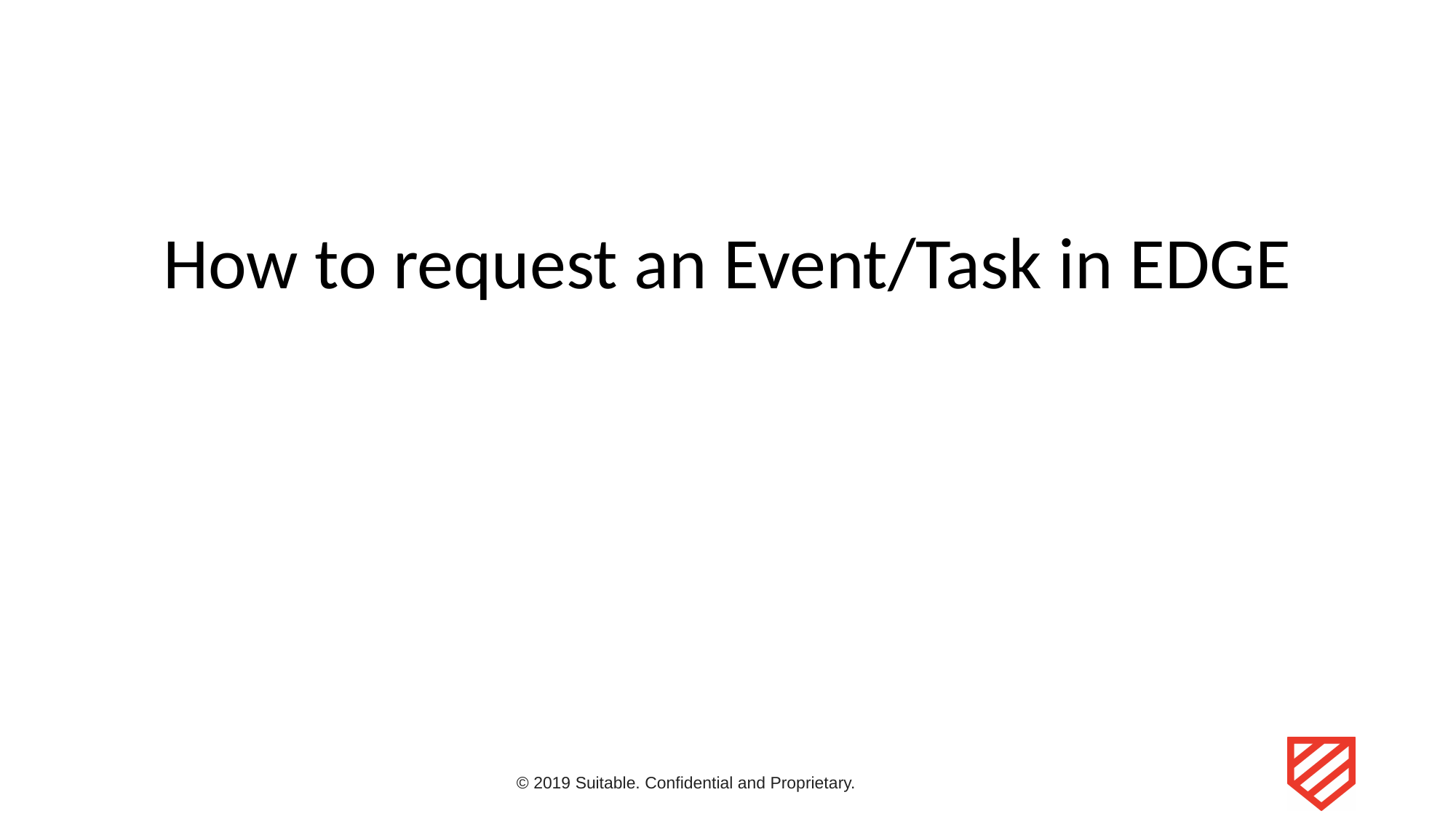

# How to request an Event/Task in EDGE